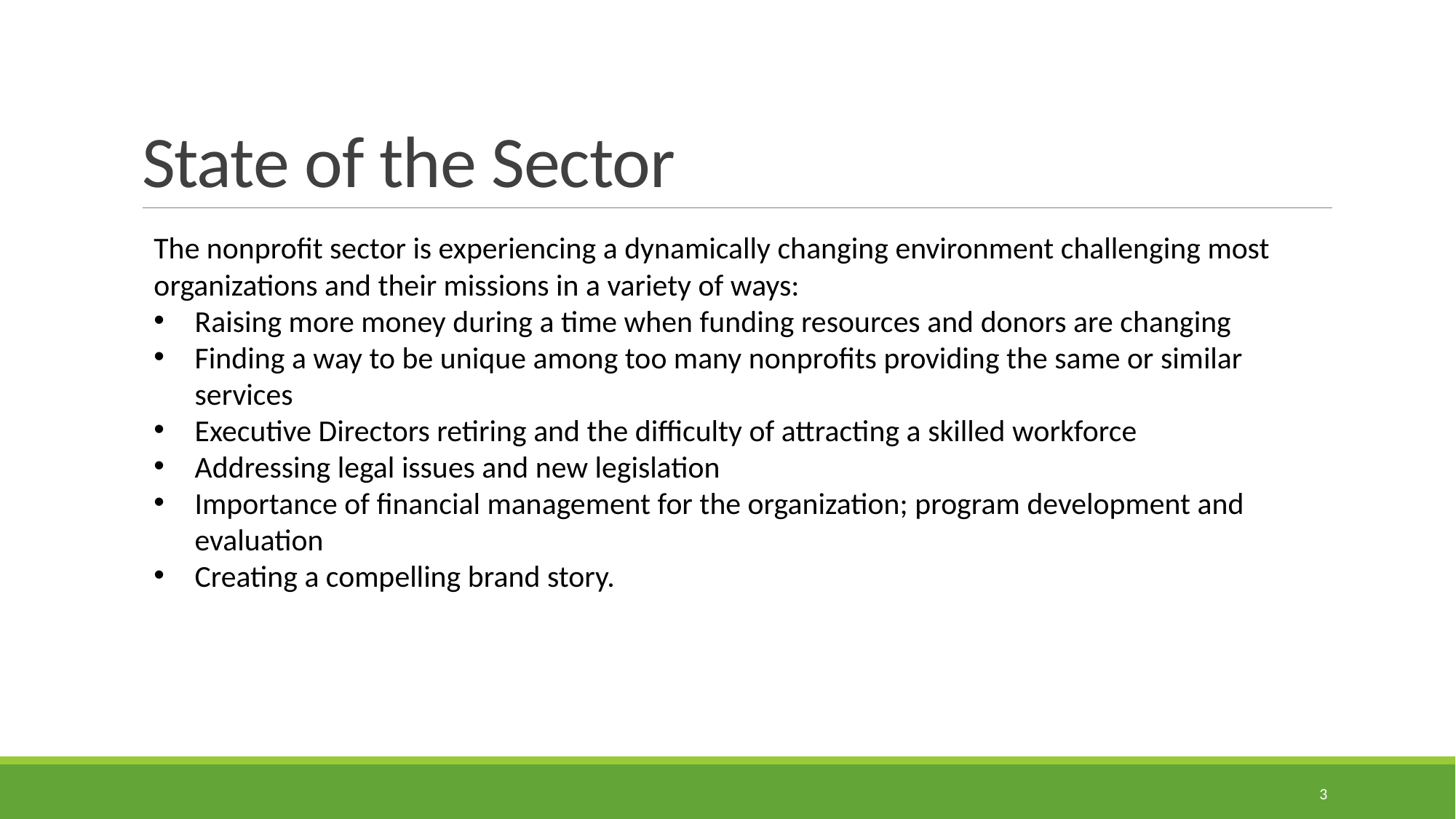

# State of the Sector
The nonprofit sector is experiencing a dynamically changing environment challenging most organizations and their missions in a variety of ways:
Raising more money during a time when funding resources and donors are changing
Finding a way to be unique among too many nonprofits providing the same or similar services
Executive Directors retiring and the difficulty of attracting a skilled workforce
Addressing legal issues and new legislation
Importance of financial management for the organization; program development and evaluation
Creating a compelling brand story.
3